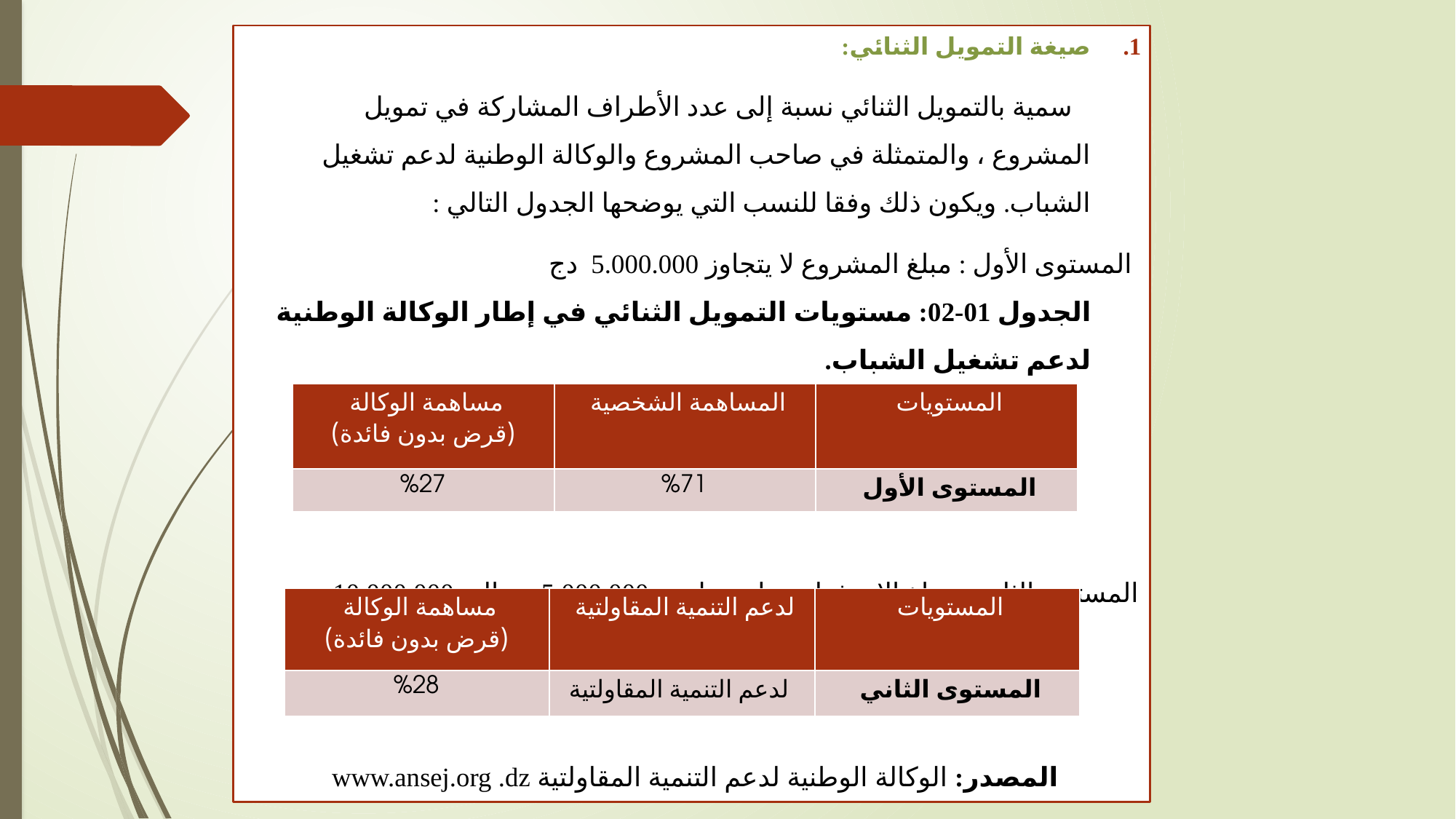

صيغة التمويل الثنائي:
           سمية بالتمويل الثنائي نسبة إلى عدد الأطراف المشاركة في تمويل المشروع ، والمتمثلة في صاحب المشروع والوكالة الوطنية لدعم تشغيل الشباب. ويكون ذلك وفقا للنسب التي يوضحها الجدول التالي :
 المستوى الأول : مبلغ المشروع لا يتجاوز 5.000.000  دج
الجدول 01-02: مستويات التمويل الثنائي في إطار الوكالة الوطنية لدعم تشغيل الشباب.

المستوى الثاني : مبلغ الاستثمار يتراوح ما بين 5.000.000 دج إلى 10.000.000 دج

المصدر: الوكالة الوطنية لدعم التنمية المقاولتية www.ansej.org .dz

| مساهمة الوكالة (قرض بدون فائدة) | المساهمة الشخصية | المستويات |
| --- | --- | --- |
| %27 | %71 | المستوى الأول |
| مساهمة الوكالة (قرض بدون فائدة) | لدعم التنمية المقاولتية | المستويات |
| --- | --- | --- |
| %28 | لدعم التنمية المقاولتية | المستوى الثاني |